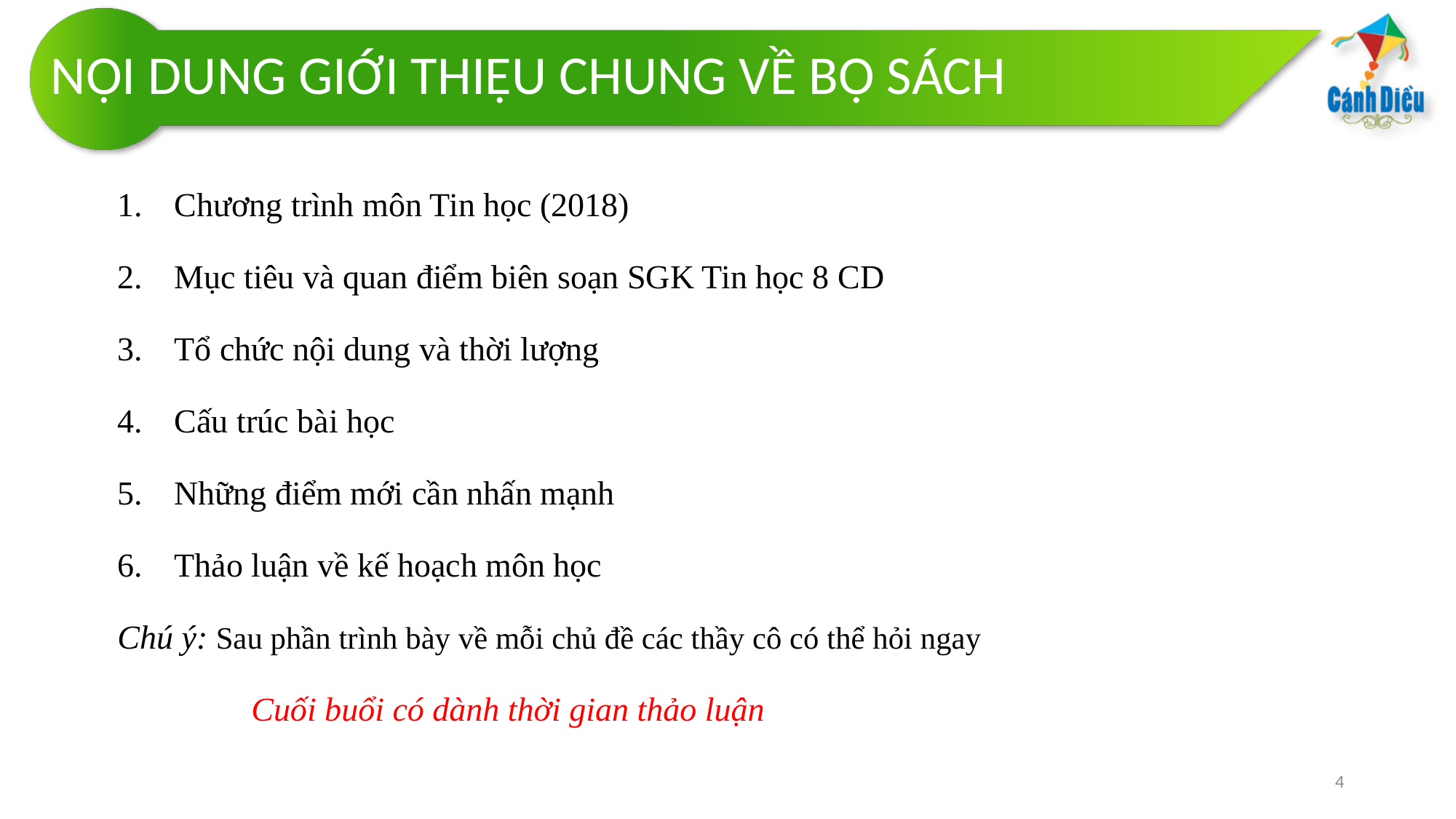

# NỘI DUNG GIỚI THIỆU CHUNG VỀ BỘ SÁCH
Chương trình môn Tin học (2018)
Mục tiêu và quan điểm biên soạn SGK Tin học 8 CD
Tổ chức nội dung và thời lượng
Cấu trúc bài học
Những điểm mới cần nhấn mạnh
Thảo luận về kế hoạch môn học
Chú ý: Sau phần trình bày về mỗi chủ đề các thầy cô có thể hỏi ngay
                Cuối buổi có dành thời gian thảo luận
4